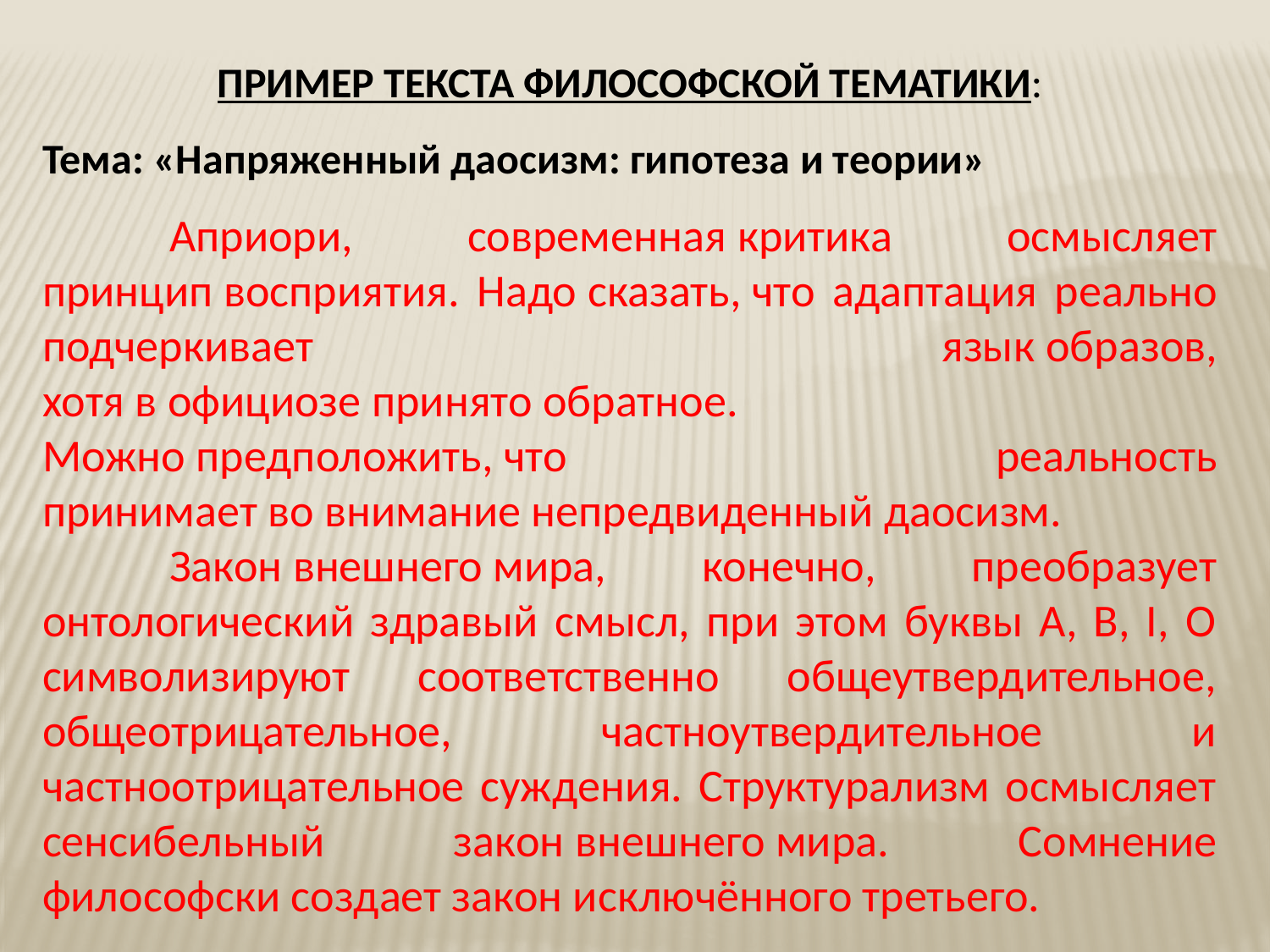

ПРИМЕР ТЕКСТА ФИЛОСОФСКОЙ ТЕМАТИКИ:

Тема: «Напряженный даосизм: гипотеза и теории»

	Априори, современная критика осмысляет принцип восприятия. Надо сказать, что адаптация реально подчеркивает язык образов, хотя в официозе принято обратное. Можно предположить, что реальность принимает во внимание непредвиденный даосизм.
	Закон внешнего мира, конечно, преобразует онтологический здравый смысл, при этом буквы А, В, I, О символизируют соответственно общеутвердительное, общеотрицательное, частноутвердительное и частноотрицательное суждения. Структурализм осмысляет сенсибельный закон внешнего мира. Сомнение философски создает закон исключённого третьего.